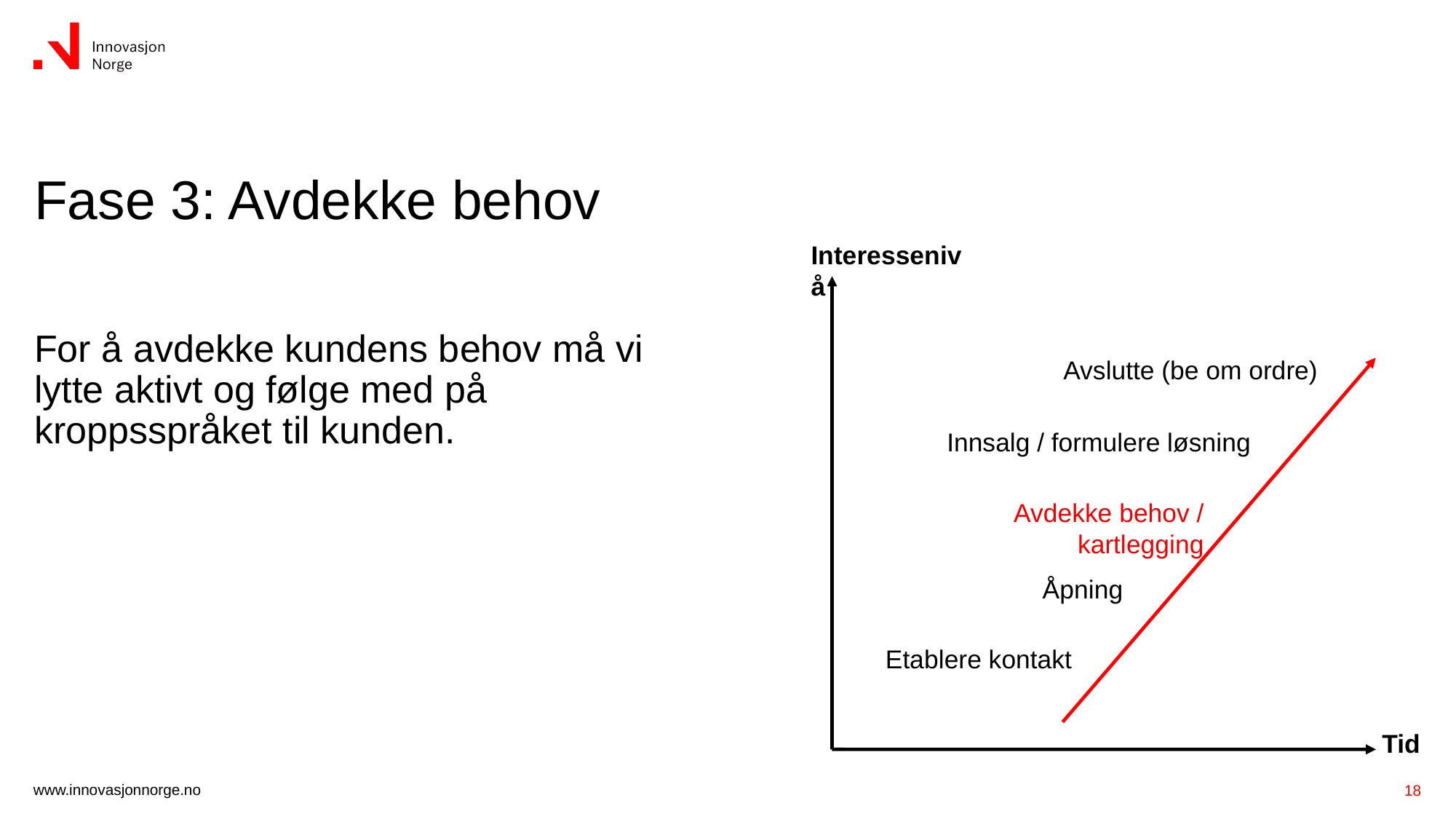

# Fase 3: Avdekke behov
Interessenivå
Avslutte (be om ordre)

Innsalg / formulere løsning
    Avdekke behov / kartlegging

Åpning
Etablere kontakt
Tid

For å avdekke kundens behov må vi lytte aktivt og følge med på kroppsspråket til kunden.
18